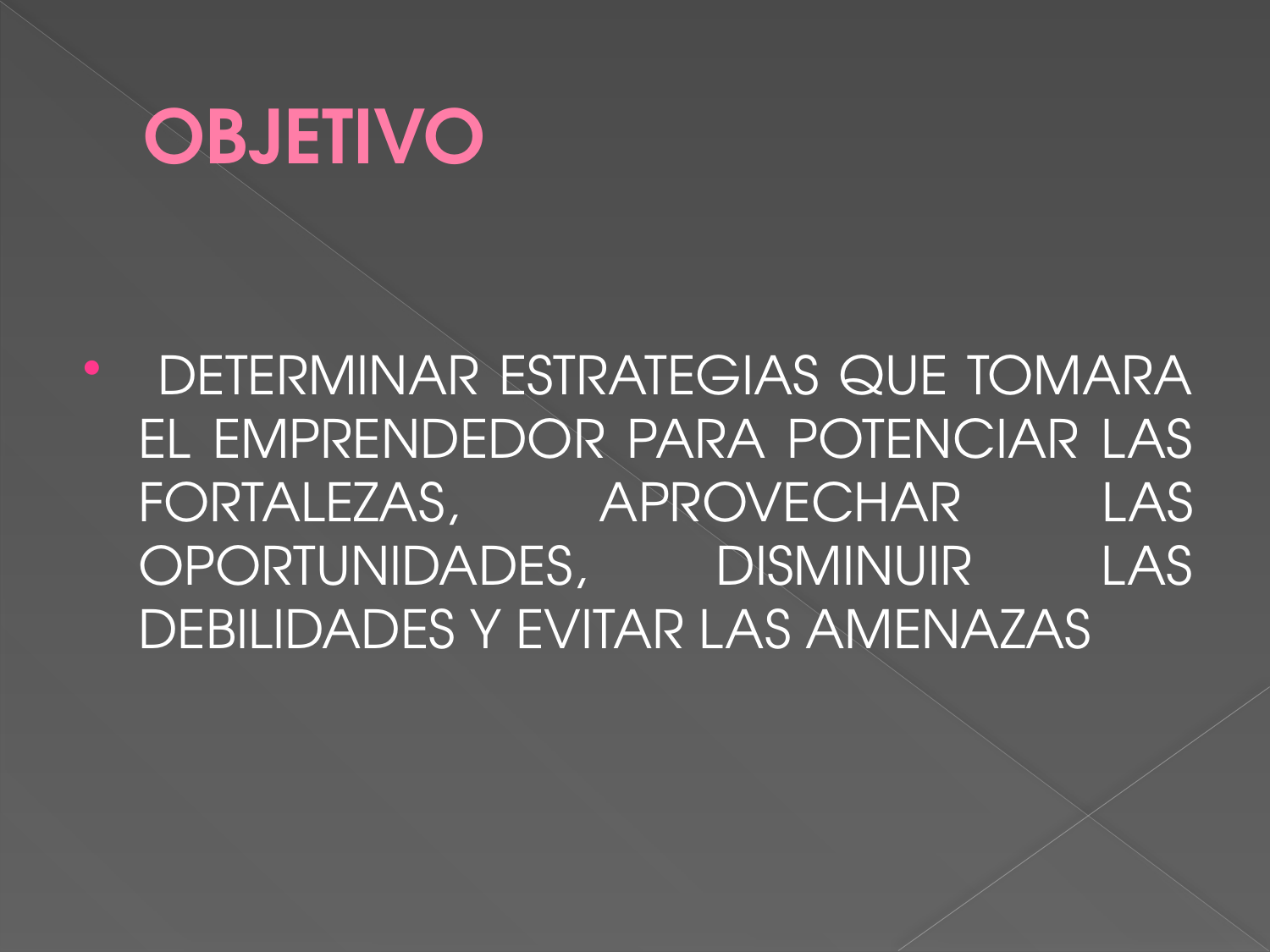

# OBJETIVO

 DETERMINAR ESTRATEGIAS QUE TOMARA EL EMPRENDEDOR PARA POTENCIAR LAS FORTALEZAS, APROVECHAR LAS OPORTUNIDADES, DISMINUIR LAS DEBILIDADES Y EVITAR LAS AMENAZAS